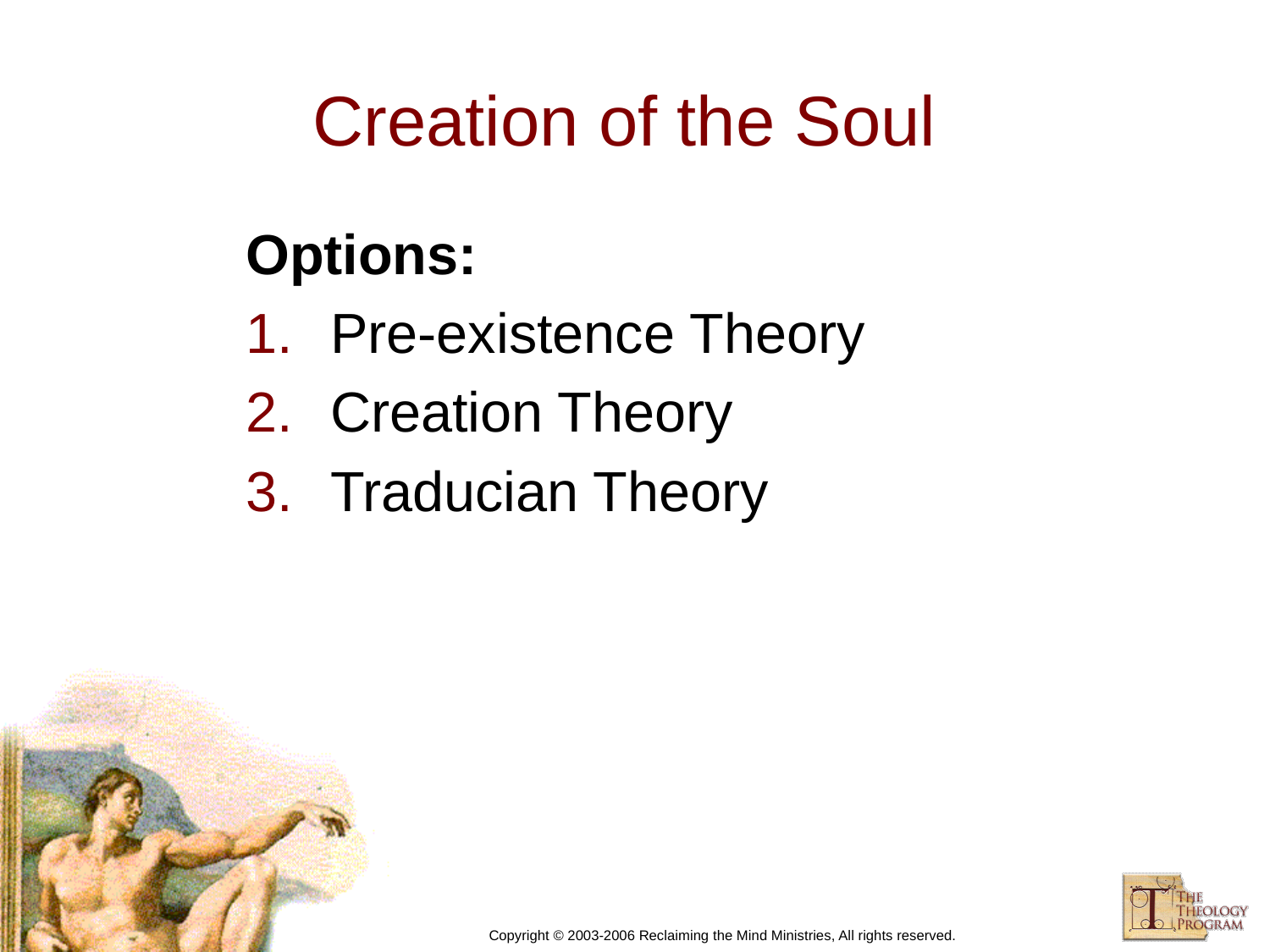

# Creation of the Soul
Options:
Pre-existence Theory
Creation Theory
Traducian Theory
Copyright © 2003-2006 Reclaiming the Mind Ministries, All rights reserved.